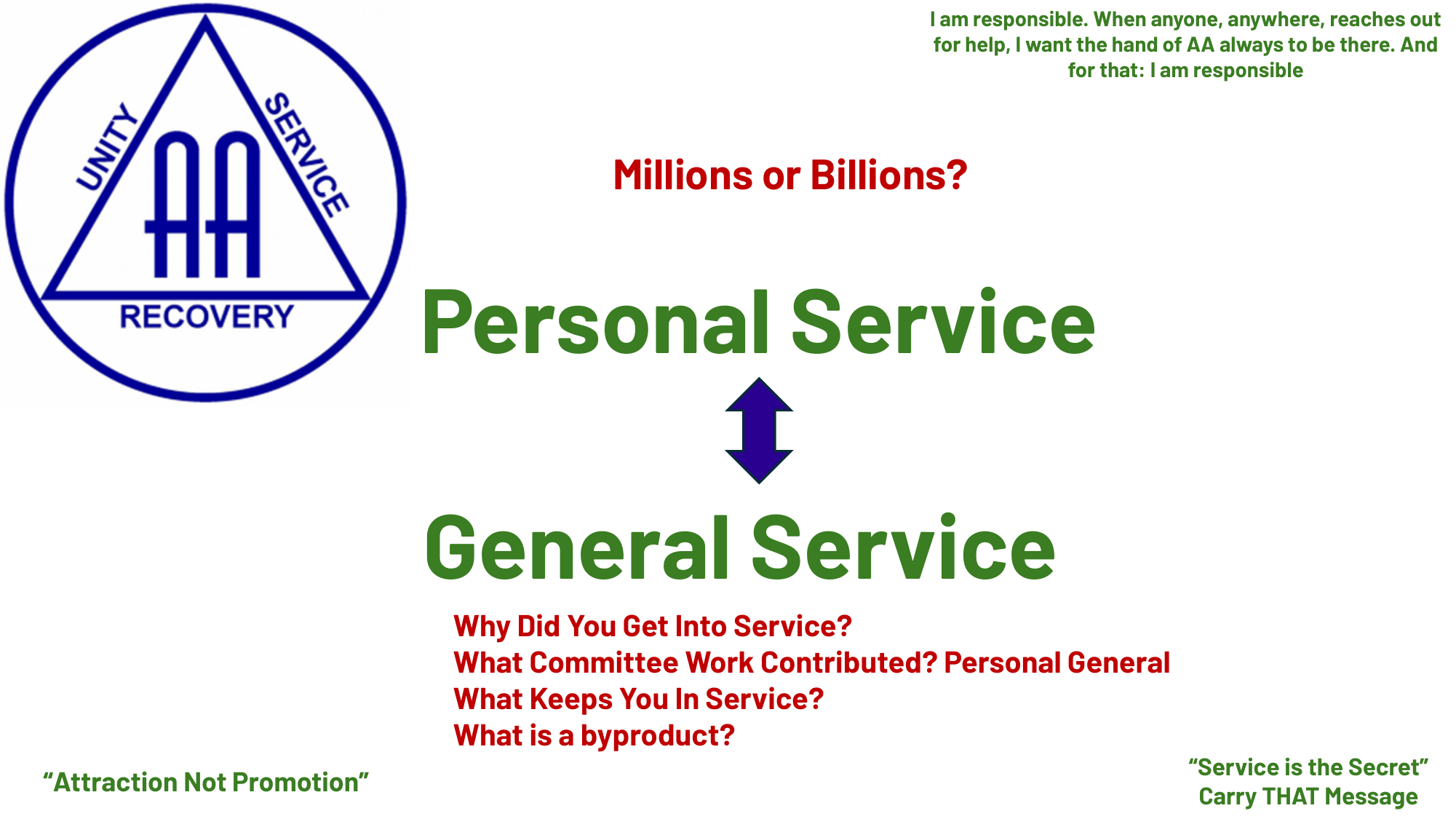

I am responsible. When anyone, anywhere, reaches out for help, I want the hand of AA always to be there. And for that: I am responsible
Millions or Billions?
Personal Service

General Service
Why Did You Get Into Service?
What Committee Work Contributed? Personal General
What Keeps You In Service?
What is a byproduct?
“Service is the Secret”
Carry THAT Message
“Attraction Not Promotion”